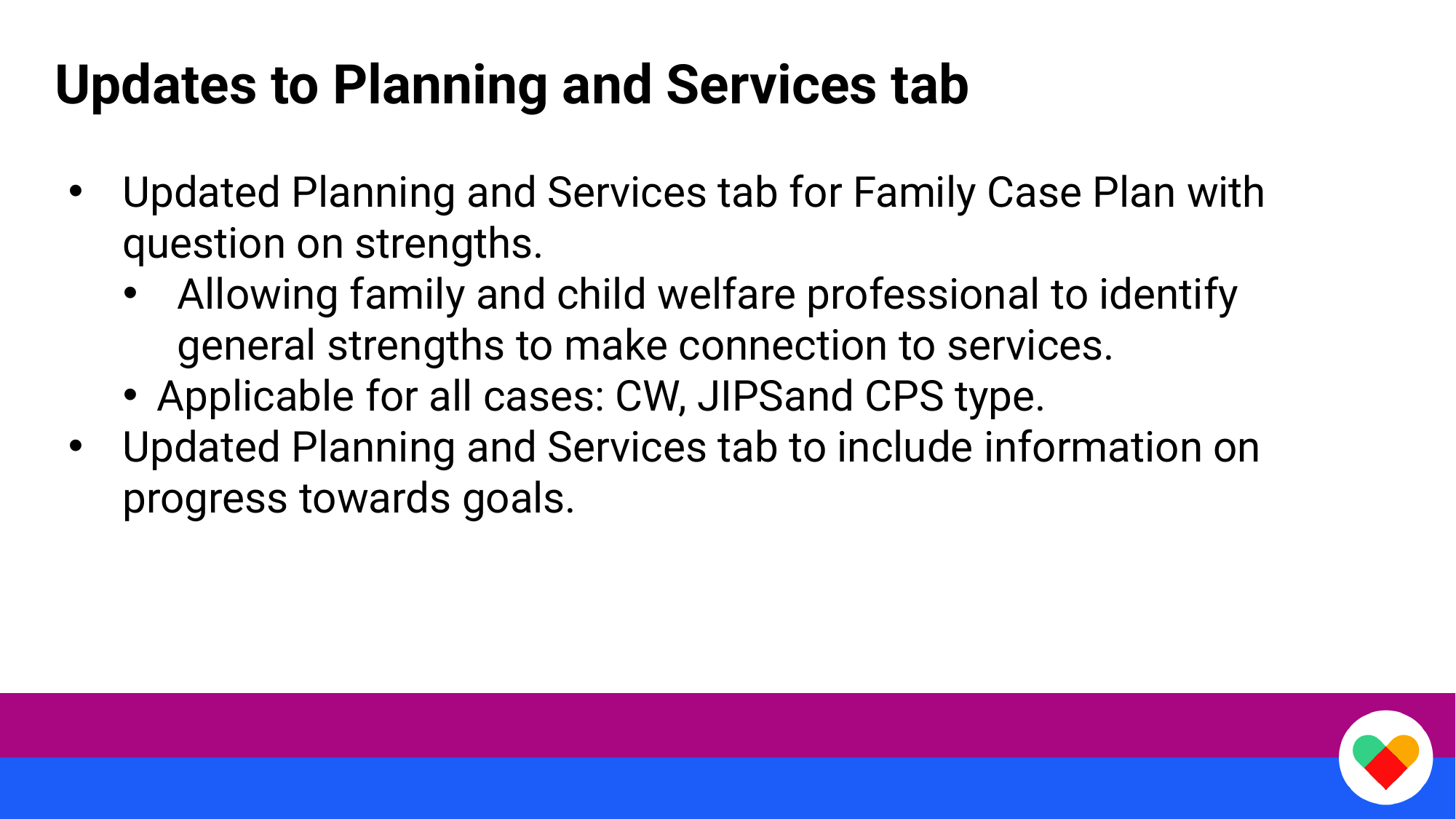

Updates to Planning and Services tab
Updated Planning and Services tab for Family Case Plan with question on strengths.
Allowing family and child welfare professional to identify general strengths to make connection to services.
Applicable for all cases: CW, JIPSand CPS type.
Updated Planning and Services tab to include information on progress towards goals.